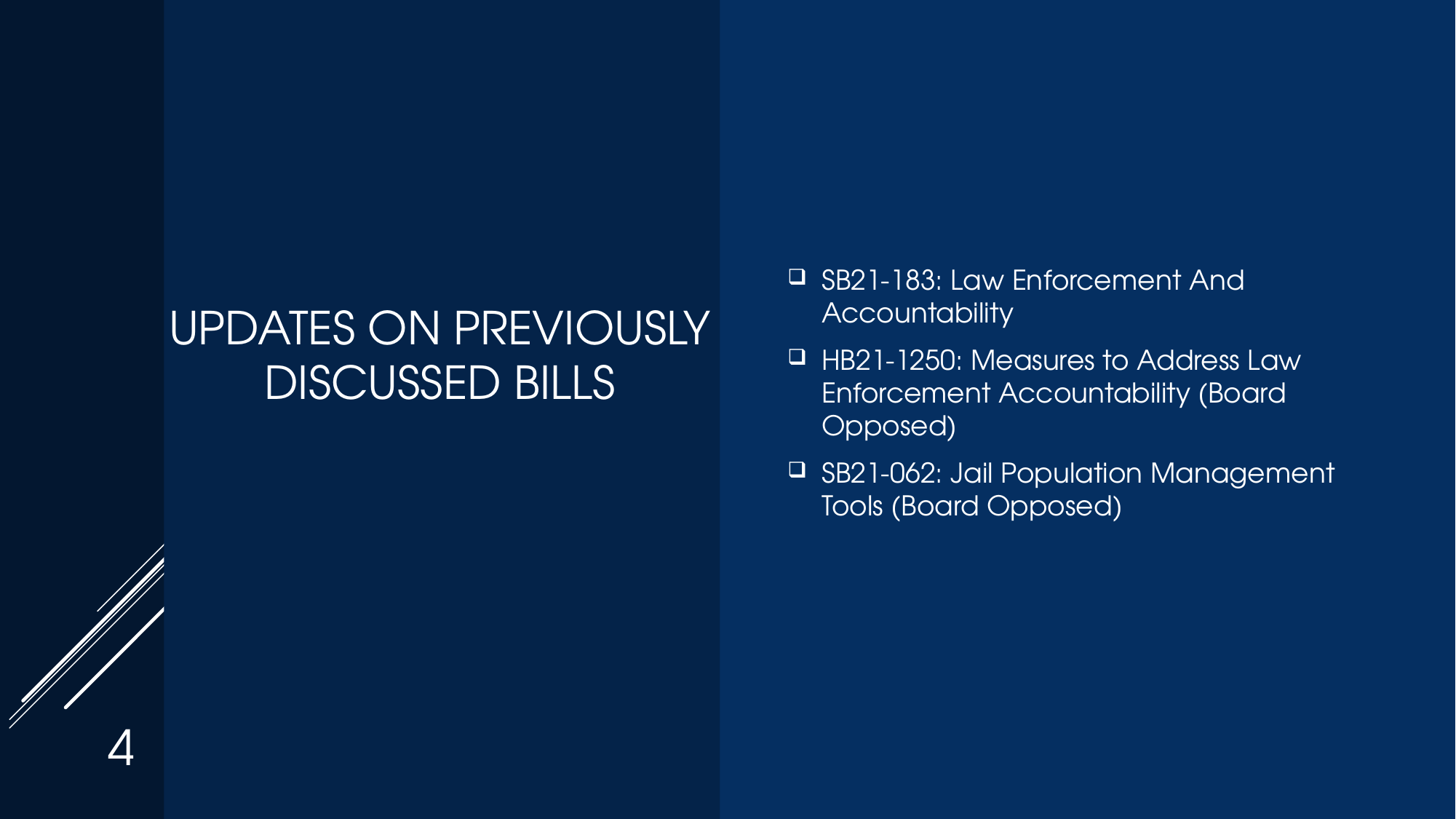

SB21-183: Law Enforcement And Accountability
HB21-1250: Measures to Address Law Enforcement Accountability (Board Opposed)
SB21-062: Jail Population Management Tools (Board Opposed)
Updates on Previously Discussed Bills
4